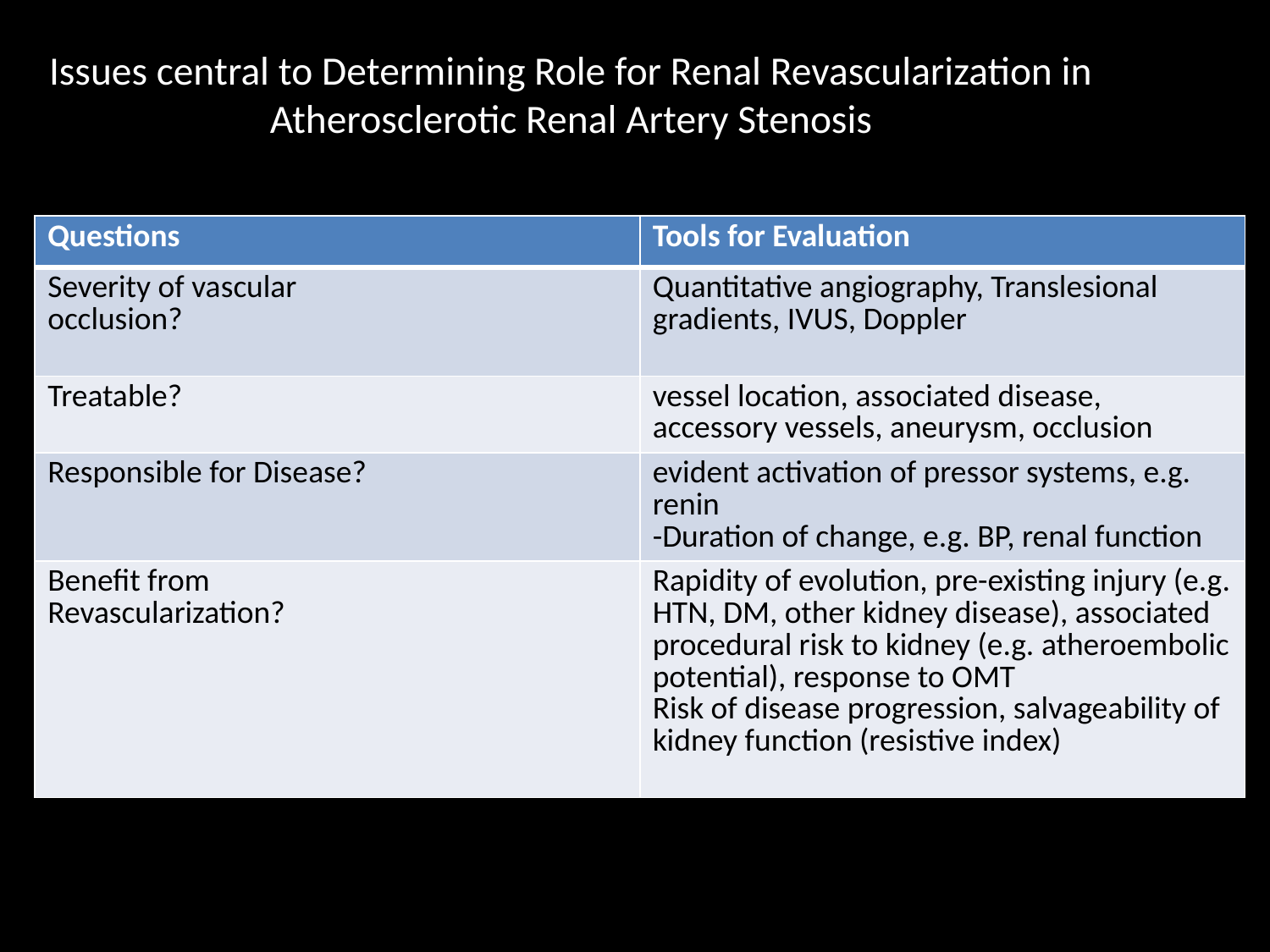

Issues central to Determining Role for Renal Revascularization in Atherosclerotic Renal Artery Stenosis
| Questions | Tools for Evaluation |
| --- | --- |
| Severity of vascular occlusion? | Quantitative angiography, Translesional gradients, IVUS, Doppler |
| Treatable? | vessel location, associated disease, accessory vessels, aneurysm, occlusion |
| Responsible for Disease? | evident activation of pressor systems, e.g. renin -Duration of change, e.g. BP, renal function |
| Benefit from Revascularization? | Rapidity of evolution, pre-existing injury (e.g. HTN, DM, other kidney disease), associated procedural risk to kidney (e.g. atheroembolic potential), response to OMT Risk of disease progression, salvageability of kidney function (resistive index) |